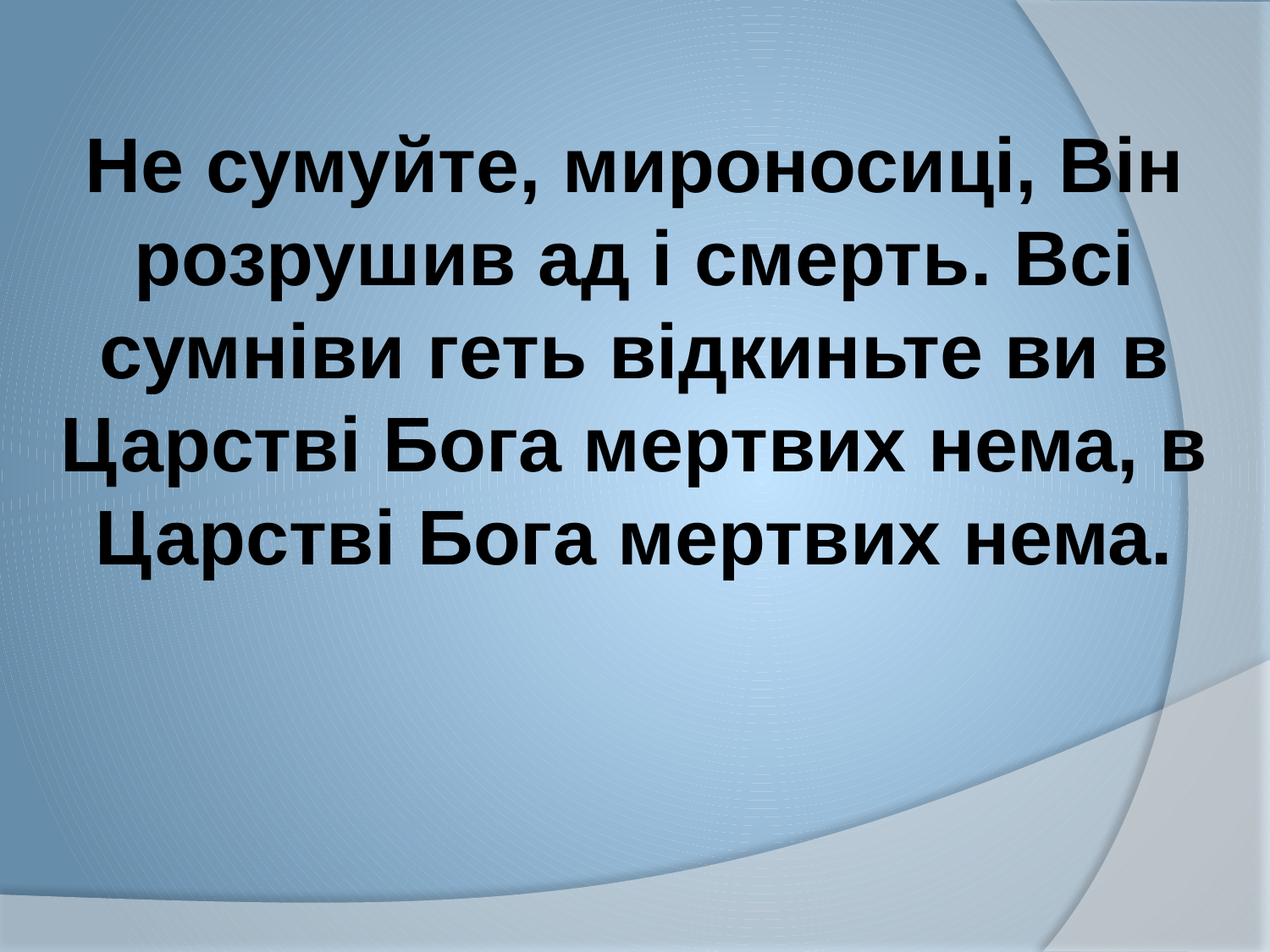

Не сумуйте, мироносиці, Він розрушив ад і смерть. Всі сумніви геть відкиньте ви в Царстві Бога мертвих нема, в Царстві Бога мертвих нема.